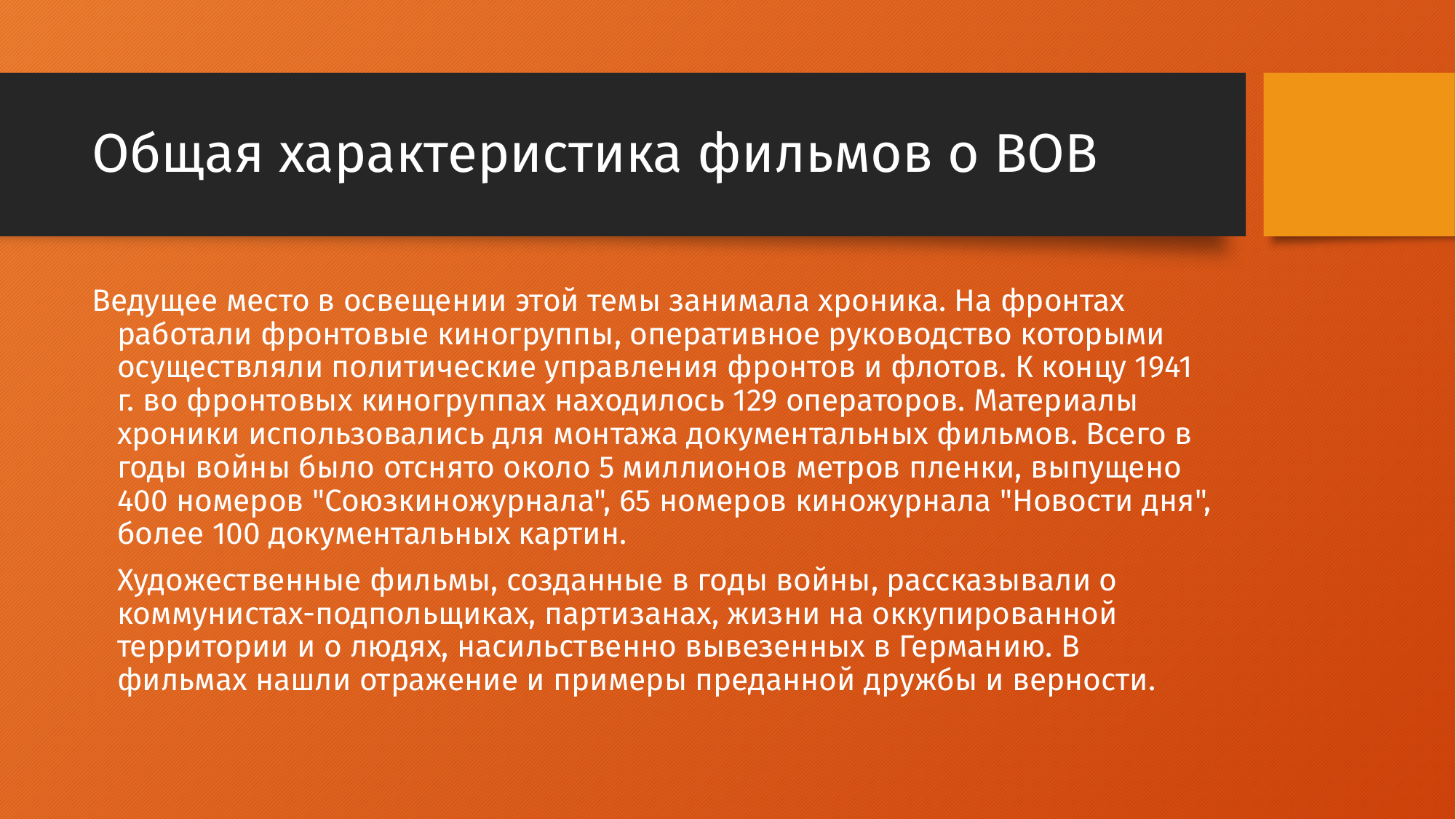

# Общая характеристика фильмов о ВОВ
Ведущее место в освещении этой темы занимала хроника. На фронтах работали фронтовые киногруппы, оперативное руководство которыми осуществляли политические управления фронтов и флотов. К концу 1941 г. во фронтовых киногруппах находилось 129 операторов. Материалы хроники использовались для монтажа документальных фильмов. Всего в годы войны было отснято около 5 миллионов метров пленки, выпущено 400 номеров "Союзкиножурнала", 65 номеров киножурнала "Новости дня", более 100 документальных картин.
		Художественные фильмы, созданные в годы войны, рассказывали о коммунистах-подпольщиках, партизанах, жизни на оккупированной территории и о людях, насильственно вывезенных в Германию. В фильмах нашли отражение и примеры преданной дружбы и верности.